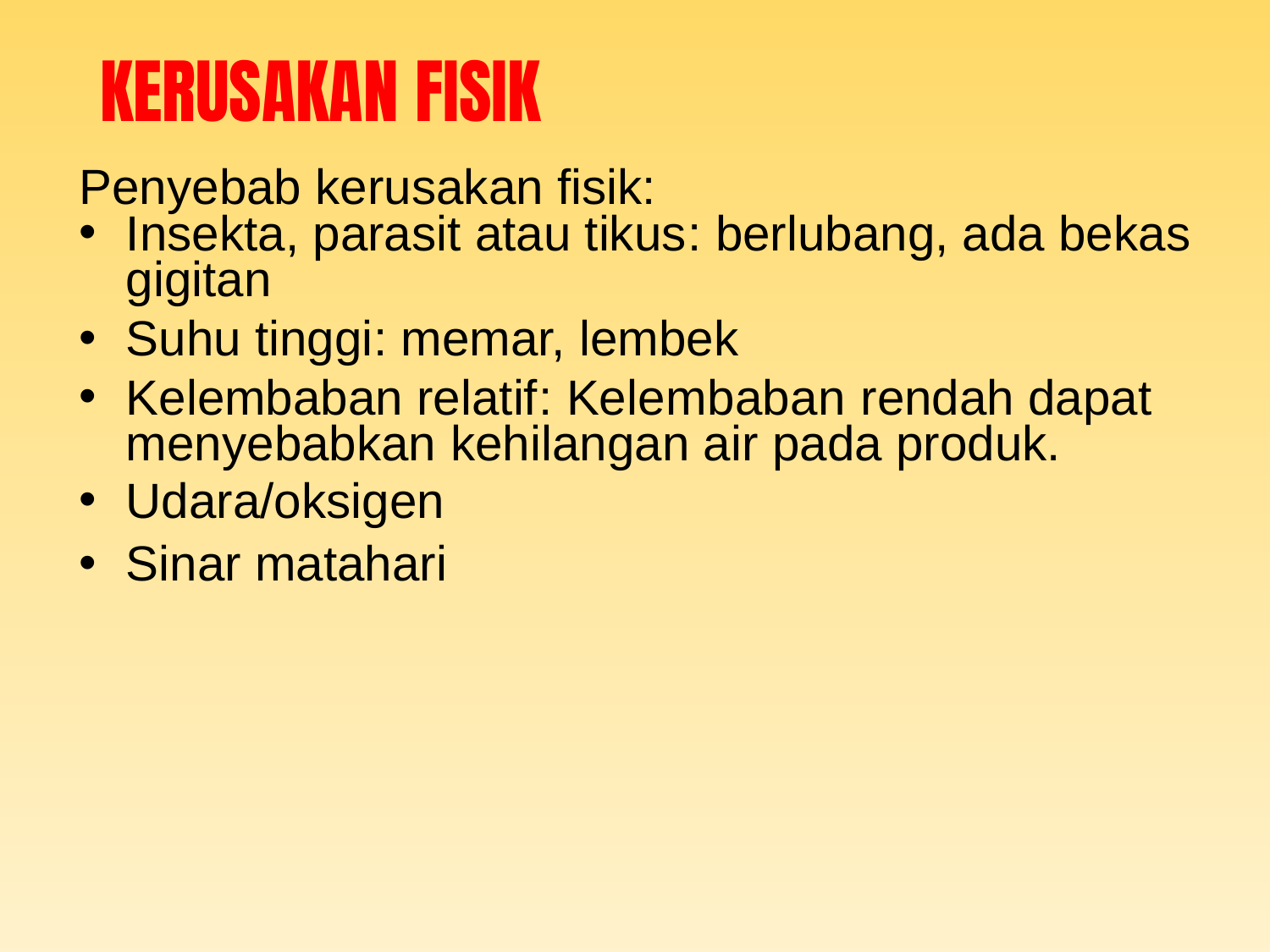

# KERUSAKAN FISIK
Penyebab kerusakan fisik:
Insekta, parasit atau tikus: berlubang, ada bekas gigitan
Suhu tinggi: memar, lembek
Kelembaban relatif: Kelembaban rendah dapat menyebabkan kehilangan air pada produk.
Udara/oksigen
Sinar matahari